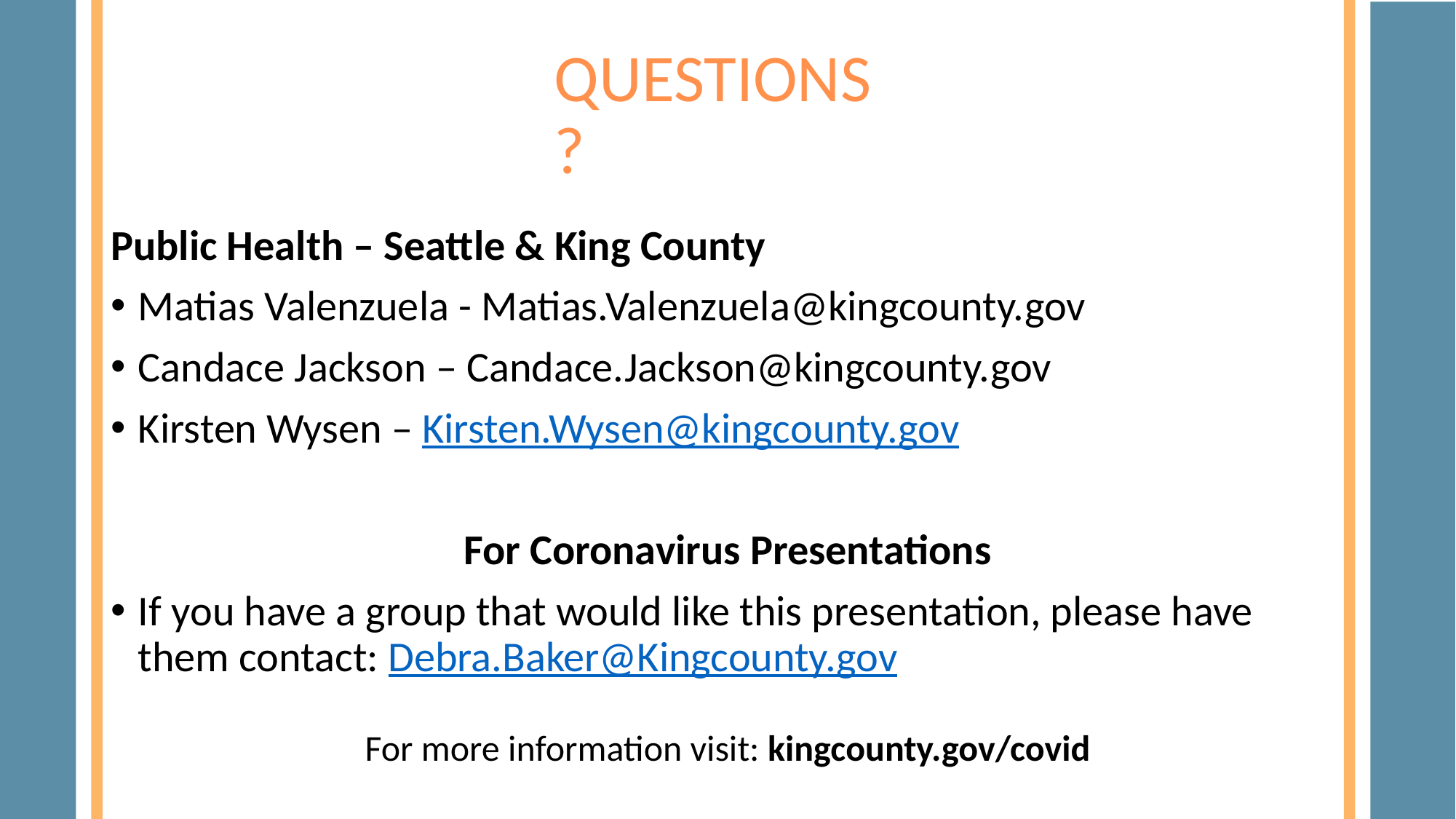

# QUESTIONS?
Public Health – Seattle & King County
Matias Valenzuela - Matias.Valenzuela@kingcounty.gov
Candace Jackson – Candace.Jackson@kingcounty.gov
Kirsten Wysen – Kirsten.Wysen@kingcounty.gov

For Coronavirus Presentations
If you have a group that would like this presentation, please have them contact: Debra.Baker@Kingcounty.gov

For more information visit: kingcounty.gov/covid